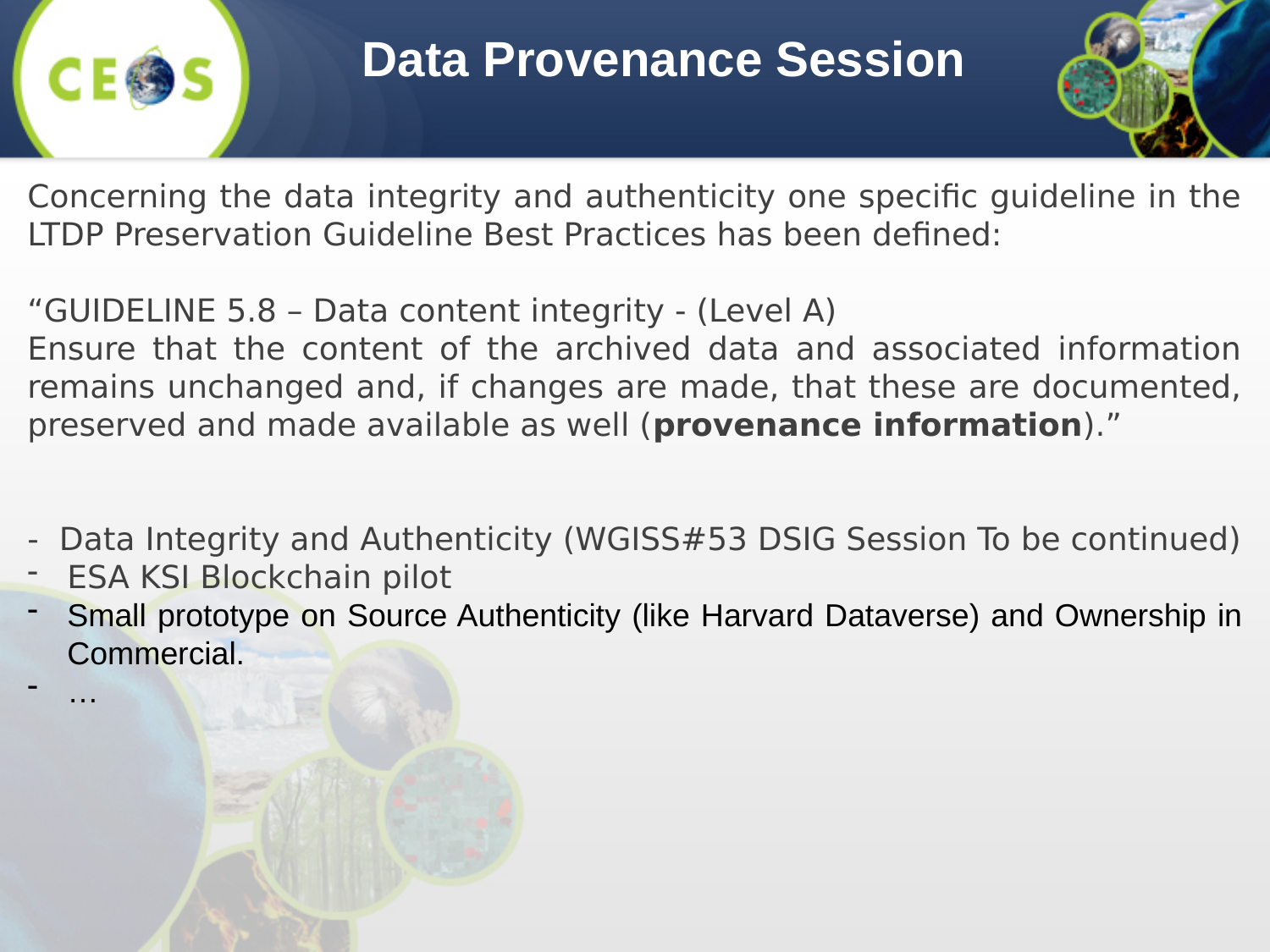

# Data Provenance Session
Concerning the data integrity and authenticity one specific guideline in the LTDP Preservation Guideline Best Practices has been defined:

“GUIDELINE 5.8 – Data content integrity - (Level A)
Ensure that the content of the archived data and associated information remains unchanged and, if changes are made, that these are documented, preserved and made available as well (provenance information).”

-  Data Integrity and Authenticity (WGISS#53 DSIG Session To be continued)
ESA KSI Blockchain pilot
Small prototype on Source Authenticity (like Harvard Dataverse) and Ownership in Commercial.
…